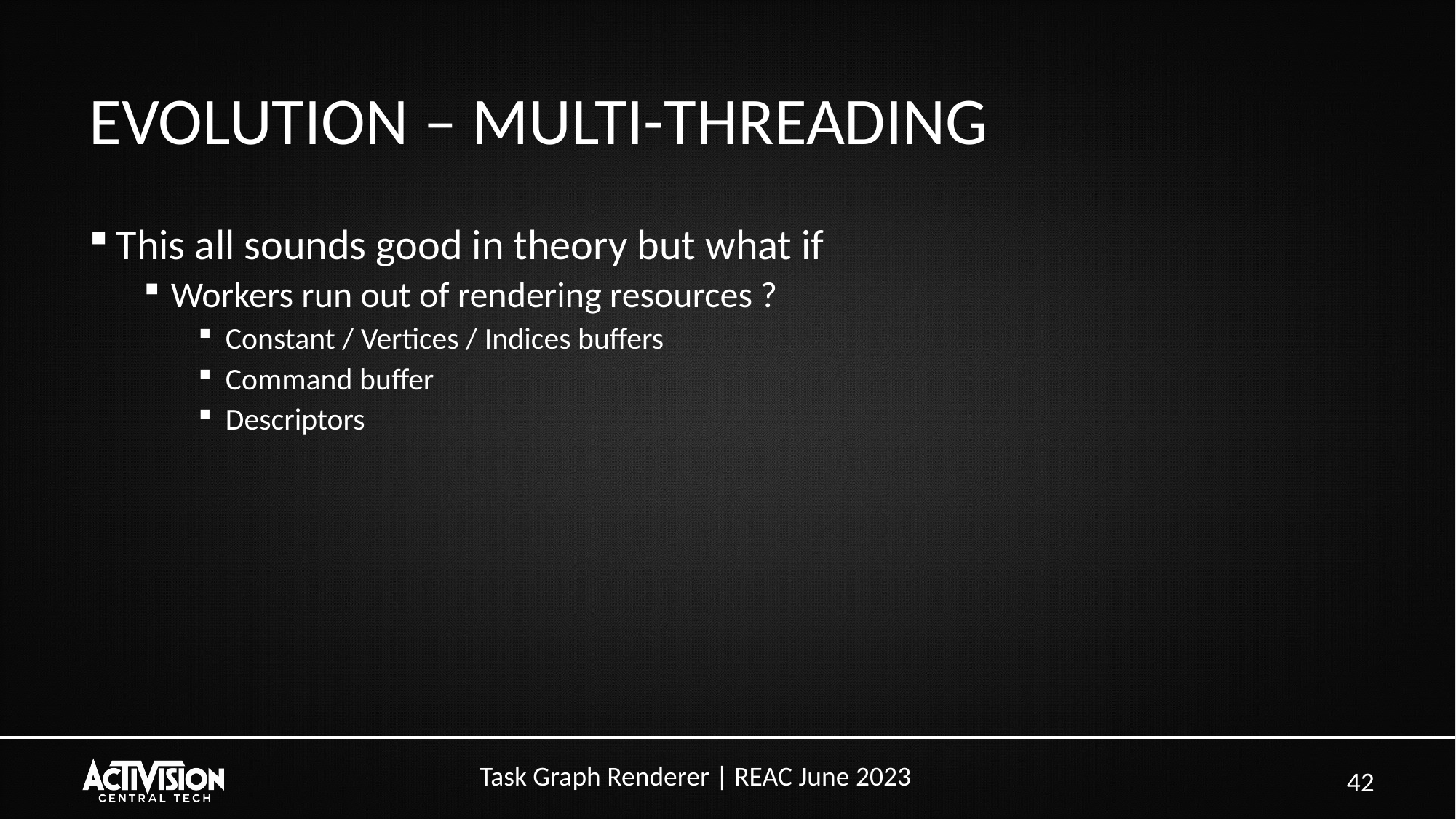

# EVOLUTION – MULTI-THREADING
This all sounds good in theory but what if
Workers run out of rendering resources ?
Constant / Vertices / Indices buffers
Command buffer
Descriptors

42